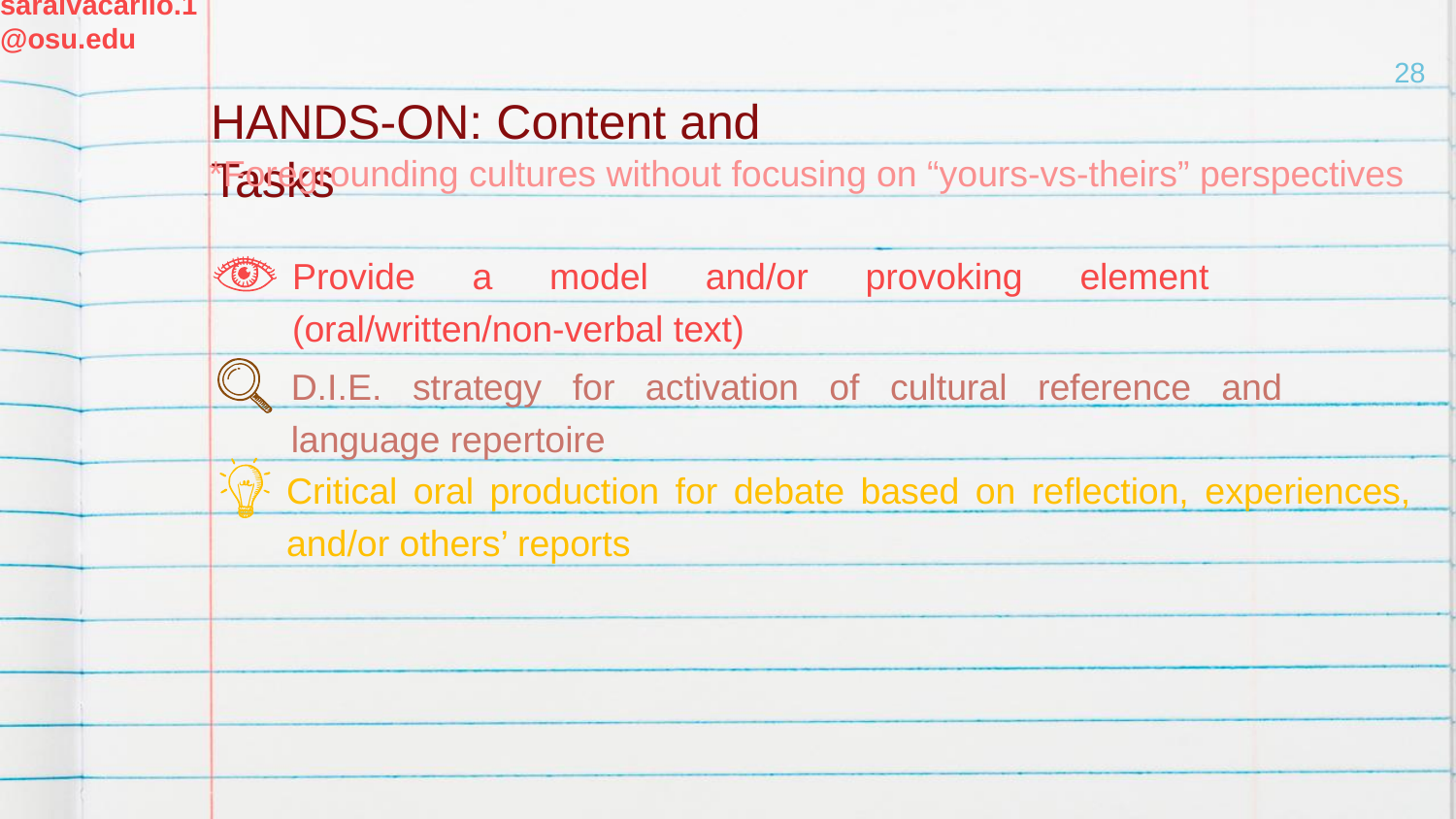

saraivacarilo.1@osu.edu
28
HANDS-ON: Content and Tasks
*Foregrounding cultures without focusing on “yours-vs-theirs” perspectives
Provide a model and/or provoking element (oral/written/non-verbal text)

D.I.E. strategy for activation of cultural reference and language repertoire

Critical oral production for debate based on reflection, experiences, and/or others’ reports